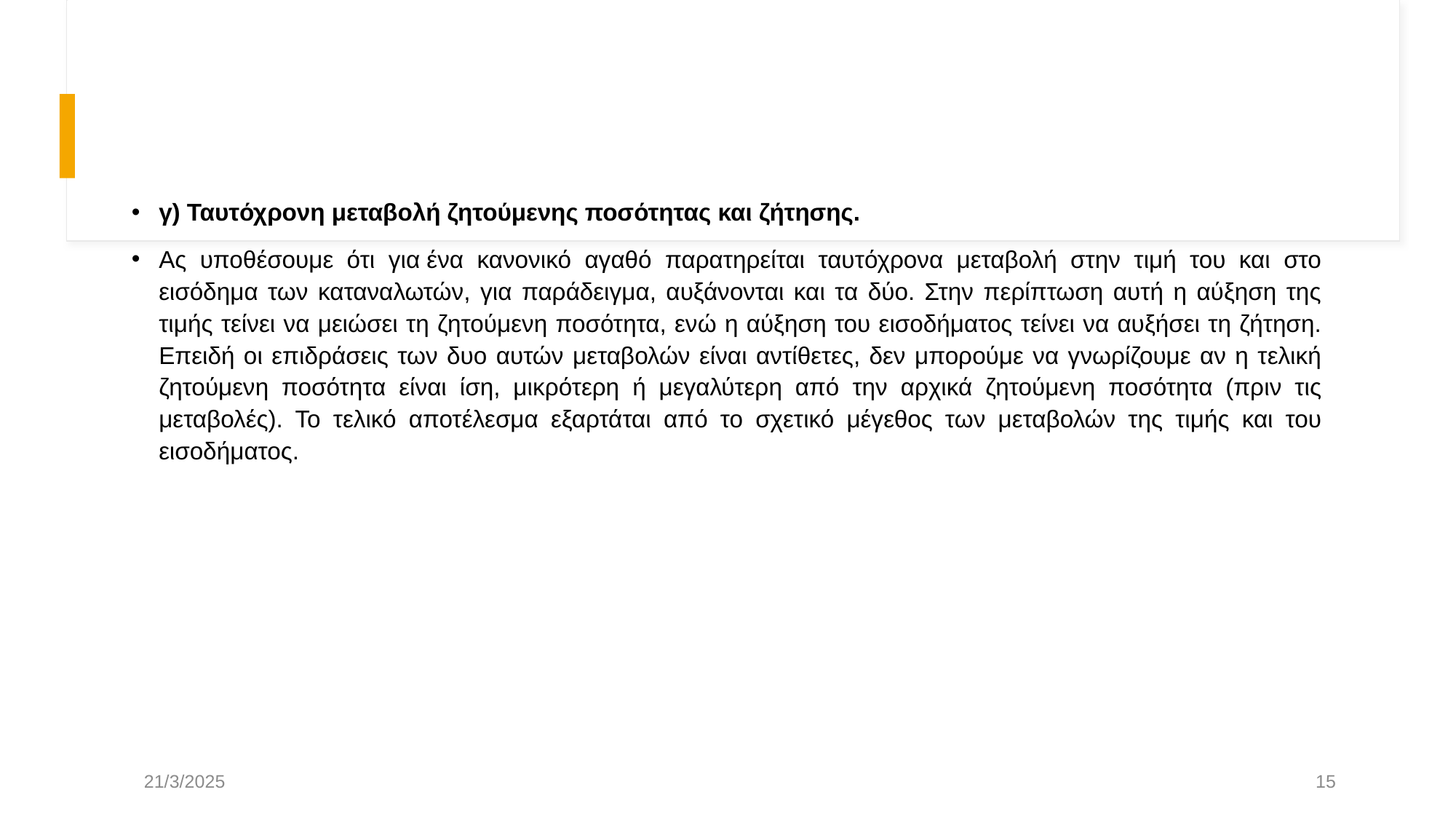

γ) Ταυτόχρονη μεταβολή ζητούμενης ποσότητας και ζήτησης.
Ας υποθέσουμε ότι για ένα κανονικό αγαθό παρατηρείται ταυτόχρονα μεταβολή στην τιμή του και στο εισόδημα των καταναλωτών, για παράδειγμα, αυξάνονται και τα δύο. Στην περίπτωση αυτή η αύξηση της τιμής τείνει να μειώσει τη ζητούμενη ποσότητα, ενώ η αύξηση του εισοδήματος τείνει να αυξήσει τη ζήτηση. Επειδή οι επιδράσεις των δυο αυτών μεταβολών είναι αντίθετες, δεν μπορούμε να γνωρίζουμε αν η τελική ζητούμενη ποσότητα είναι ίση, μικρότερη ή μεγαλύτερη από την αρχικά ζητούμενη ποσότητα (πριν τις μεταβολές). Το τελικό αποτέλεσμα εξαρτάται από το σχετικό μέγεθος των μεταβολών της τιμής και του εισοδήματος.

21/3/2025

15